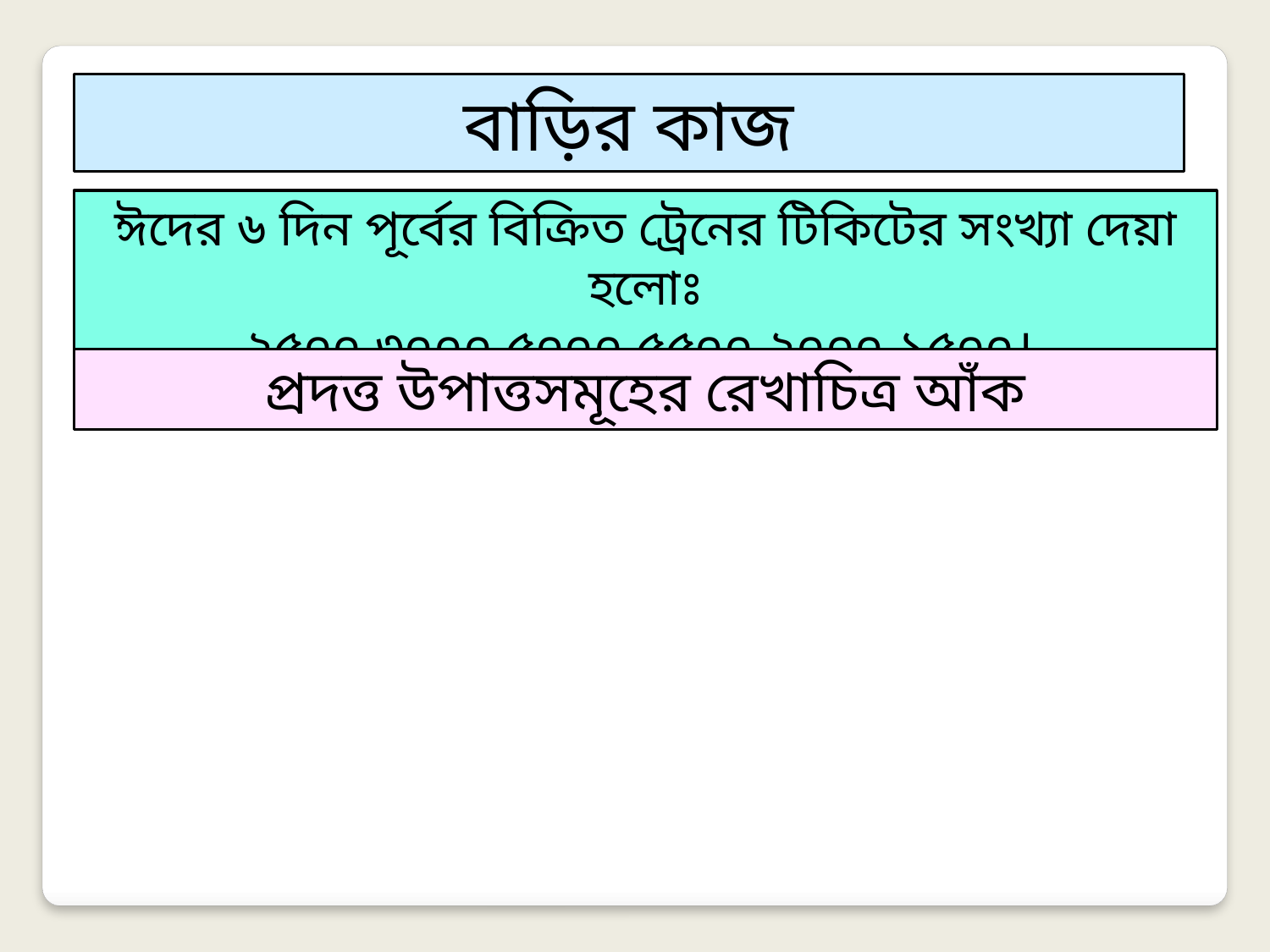

বাড়ির কাজ
ঈদের ৬ দিন পূর্বের বিক্রিত ট্রেনের টিকিটের সংখ্যা দেয়া হলোঃ
২৫০০,৩০০০,৫০০০,৫৫০০,২০০০,১৫০০।
প্রদত্ত উপাত্তসমূহের রেখাচিত্র আঁক